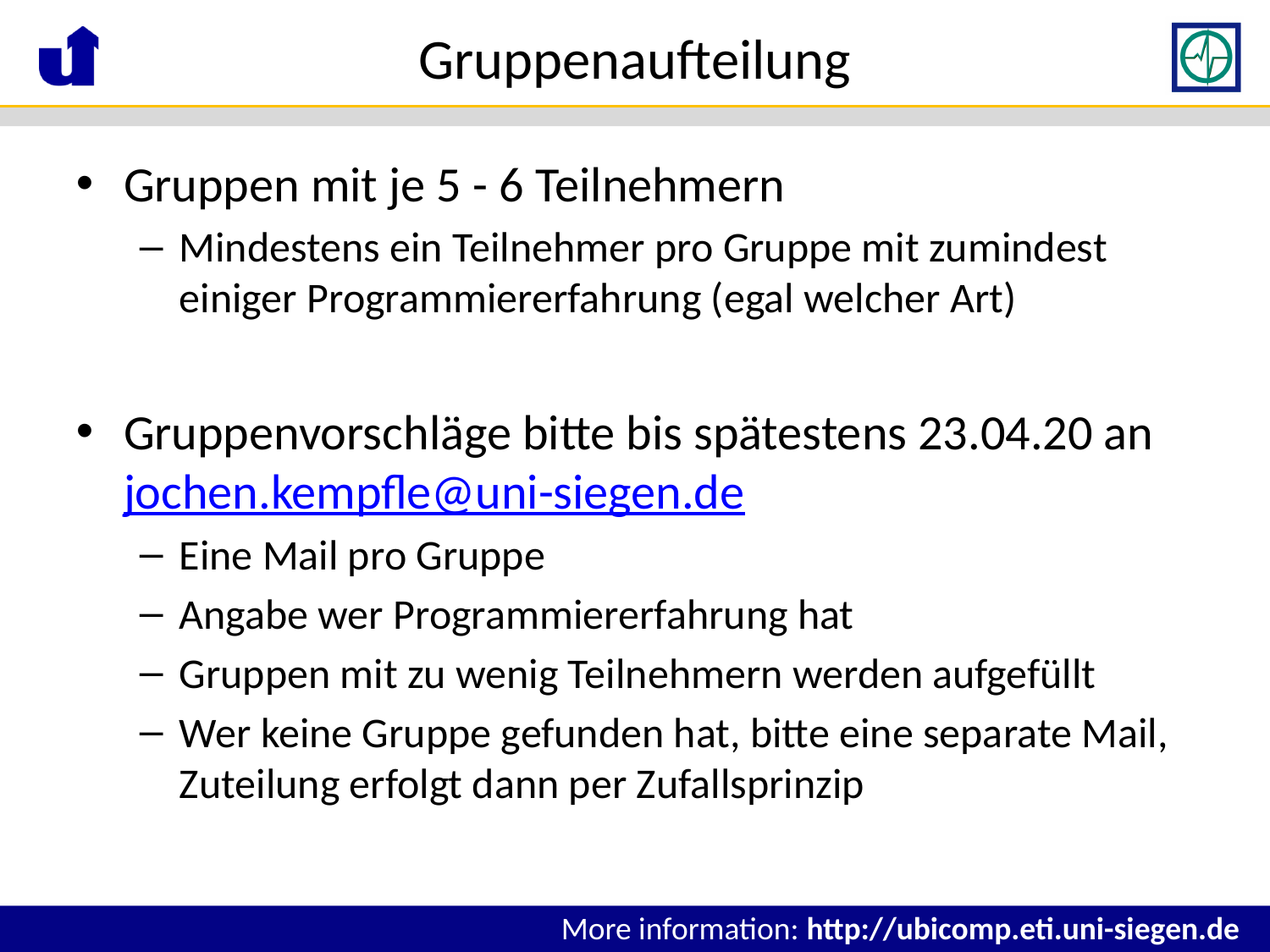

# Gruppenaufteilung
Gruppen mit je 5 - 6 Teilnehmern
Mindestens ein Teilnehmer pro Gruppe mit zumindest einiger Programmiererfahrung (egal welcher Art)

Gruppenvorschläge bitte bis spätestens 23.04.20 an jochen.kempfle@uni-siegen.de
Eine Mail pro Gruppe
Angabe wer Programmiererfahrung hat
Gruppen mit zu wenig Teilnehmern werden aufgefüllt
Wer keine Gruppe gefunden hat, bitte eine separate Mail, Zuteilung erfolgt dann per Zufallsprinzip